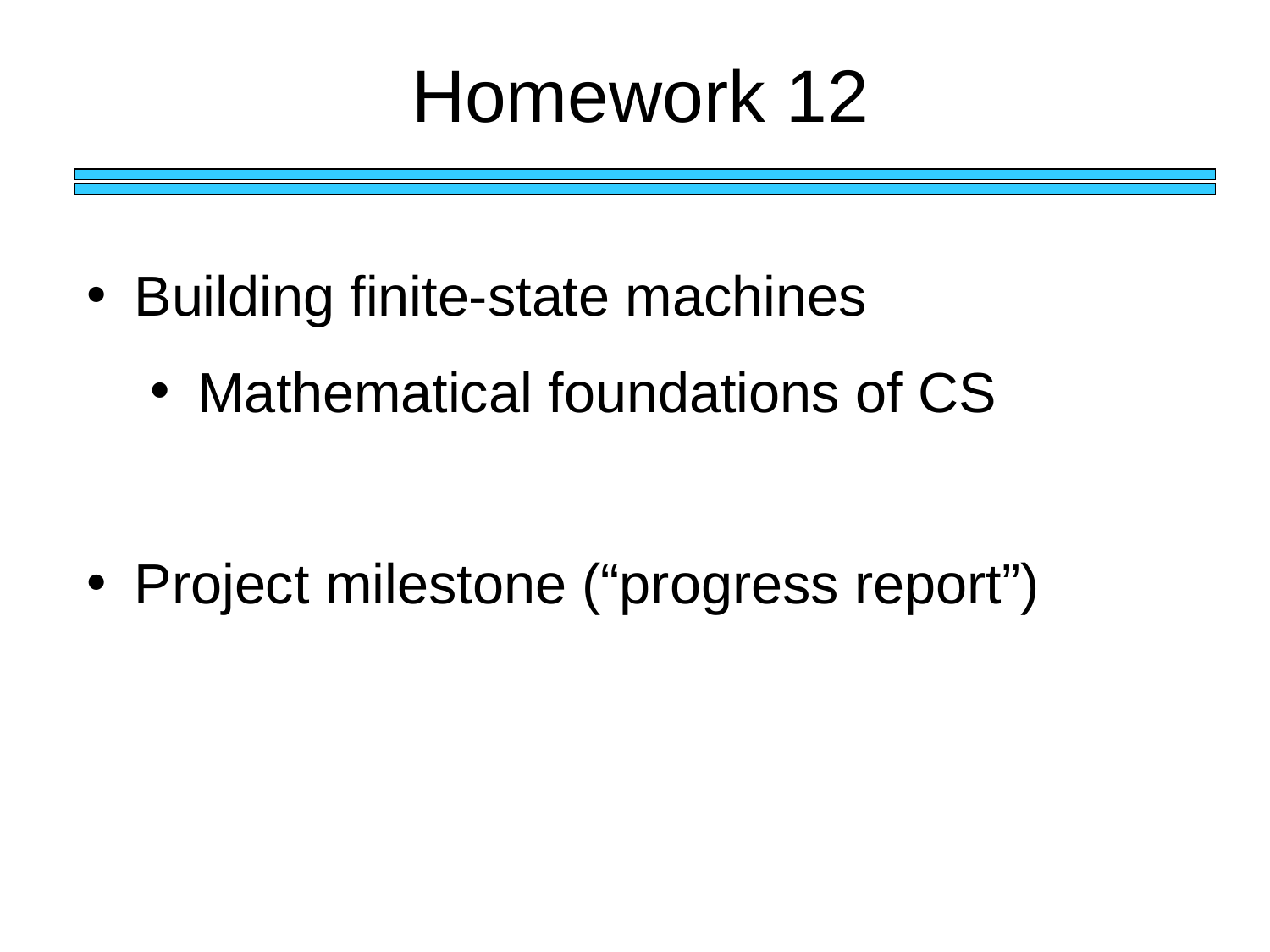

Homework 12

Building finite-state machines
Mathematical foundations of CS

Project milestone (“progress report”)